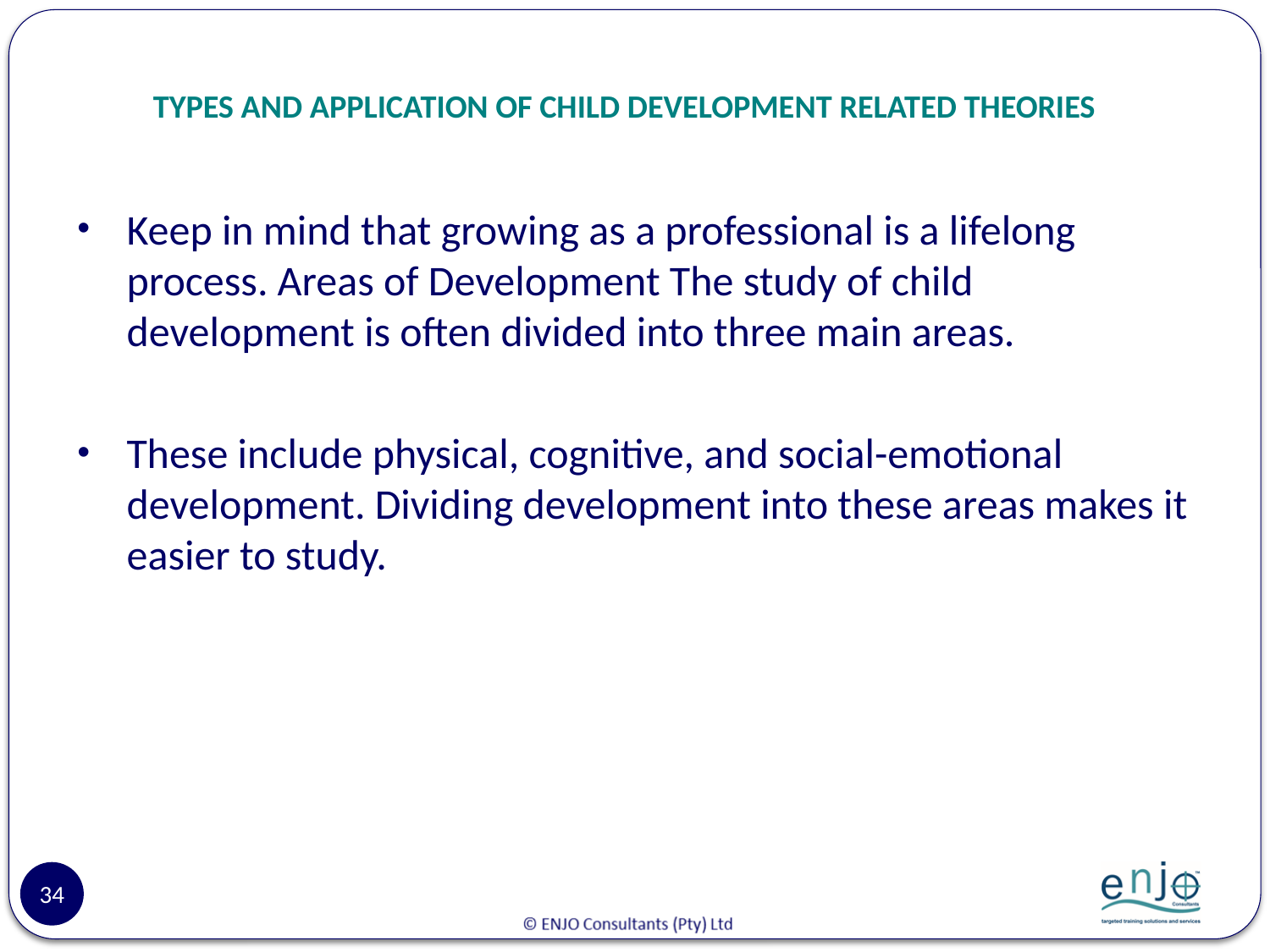

# TYPES AND APPLICATION OF CHILD DEVELOPMENT RELATED THEORIES
Keep in mind that growing as a professional is a lifelong process. Areas of Development The study of child development is often divided into three main areas.

These include physical, cognitive, and social-emotional development. Dividing development into these areas makes it easier to study.

34